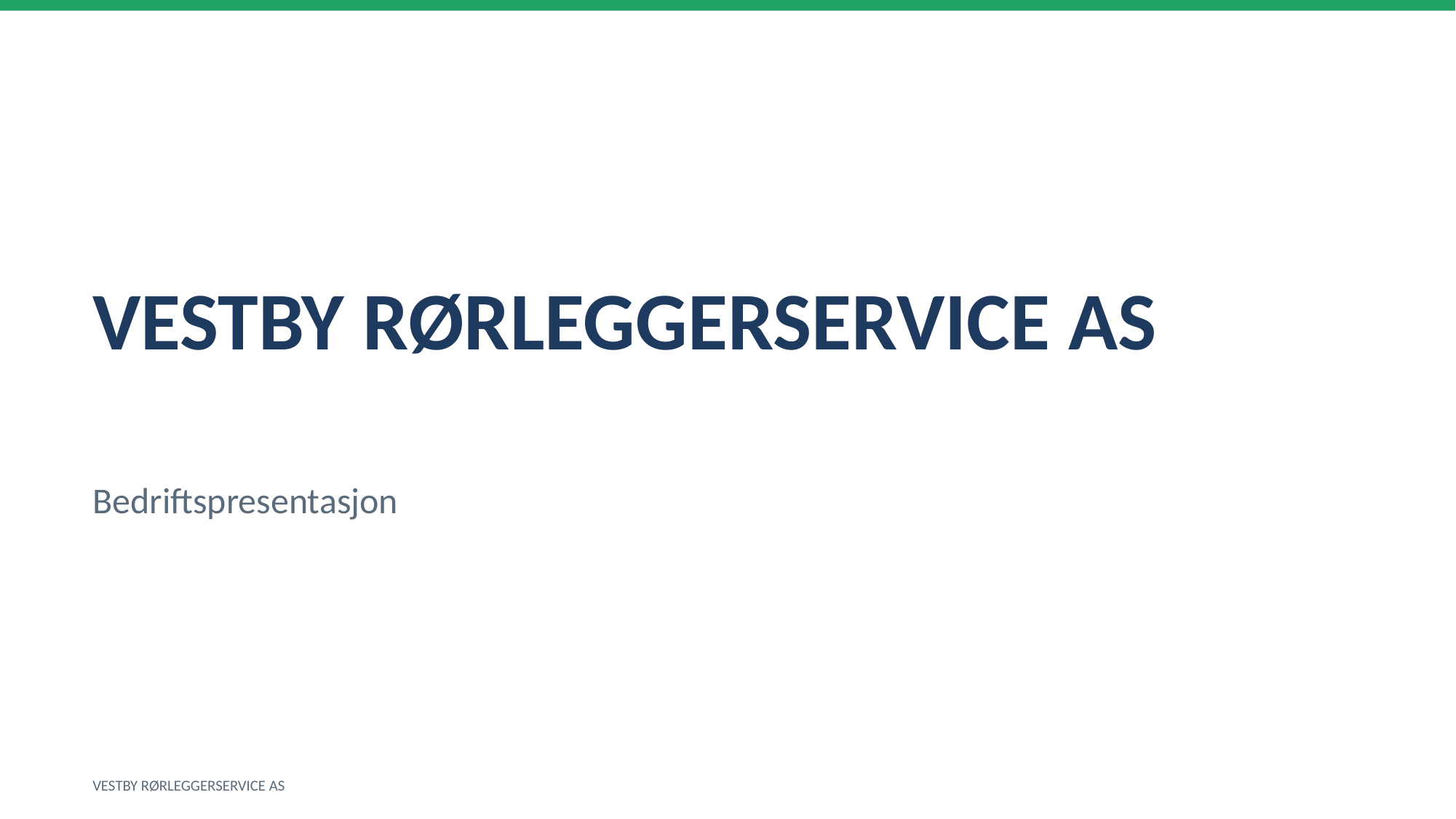

VESTBY RØRLEGGERSERVICE AS
Bedriftspresentasjon
VESTBY RØRLEGGERSERVICE AS